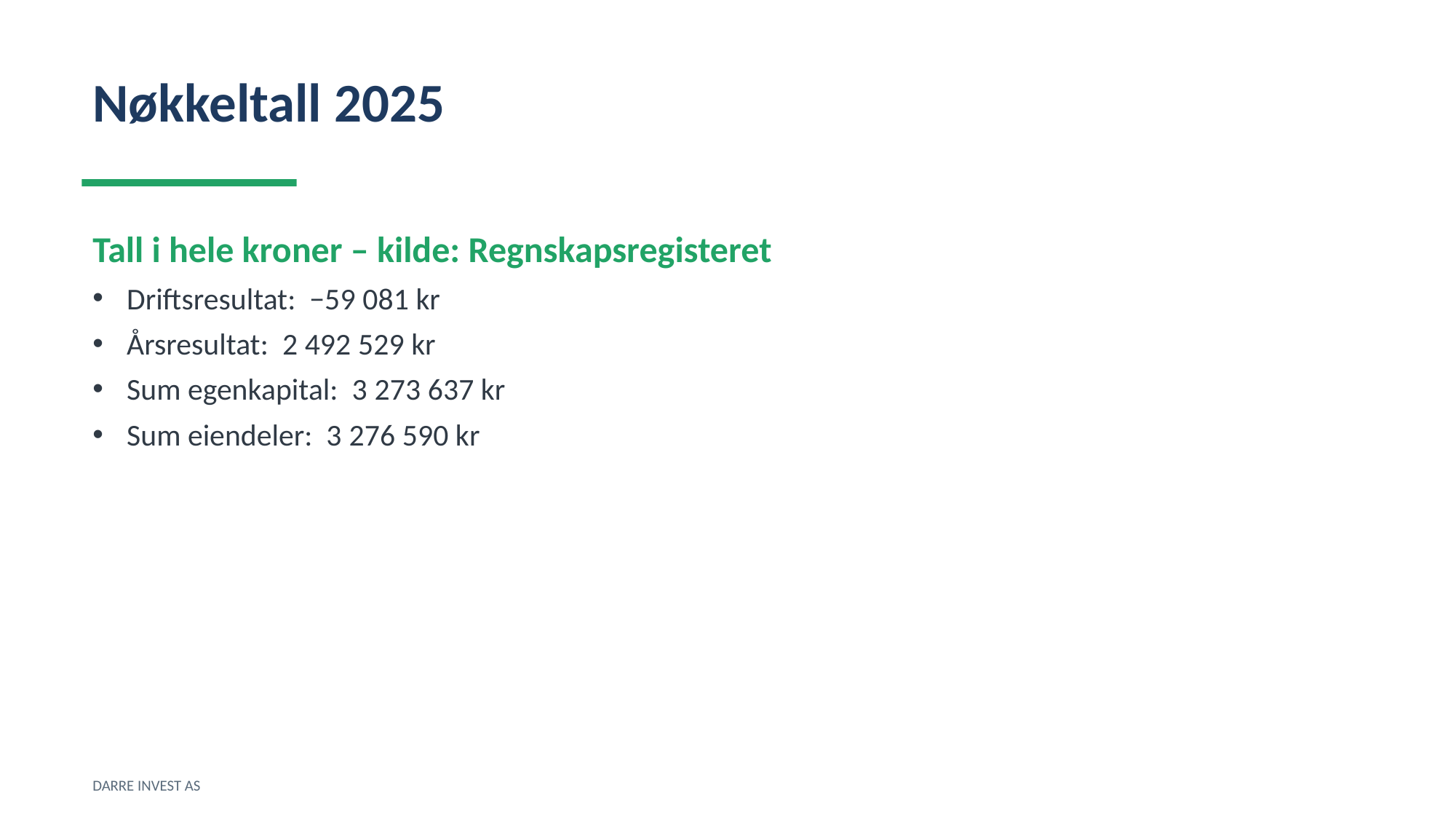

Nøkkeltall 2025

Tall i hele kroner – kilde: Regnskapsregisteret
Driftsresultat:  −59 081 kr
Årsresultat:  2 492 529 kr
Sum egenkapital:  3 273 637 kr
Sum eiendeler:  3 276 590 kr
DARRE INVEST AS